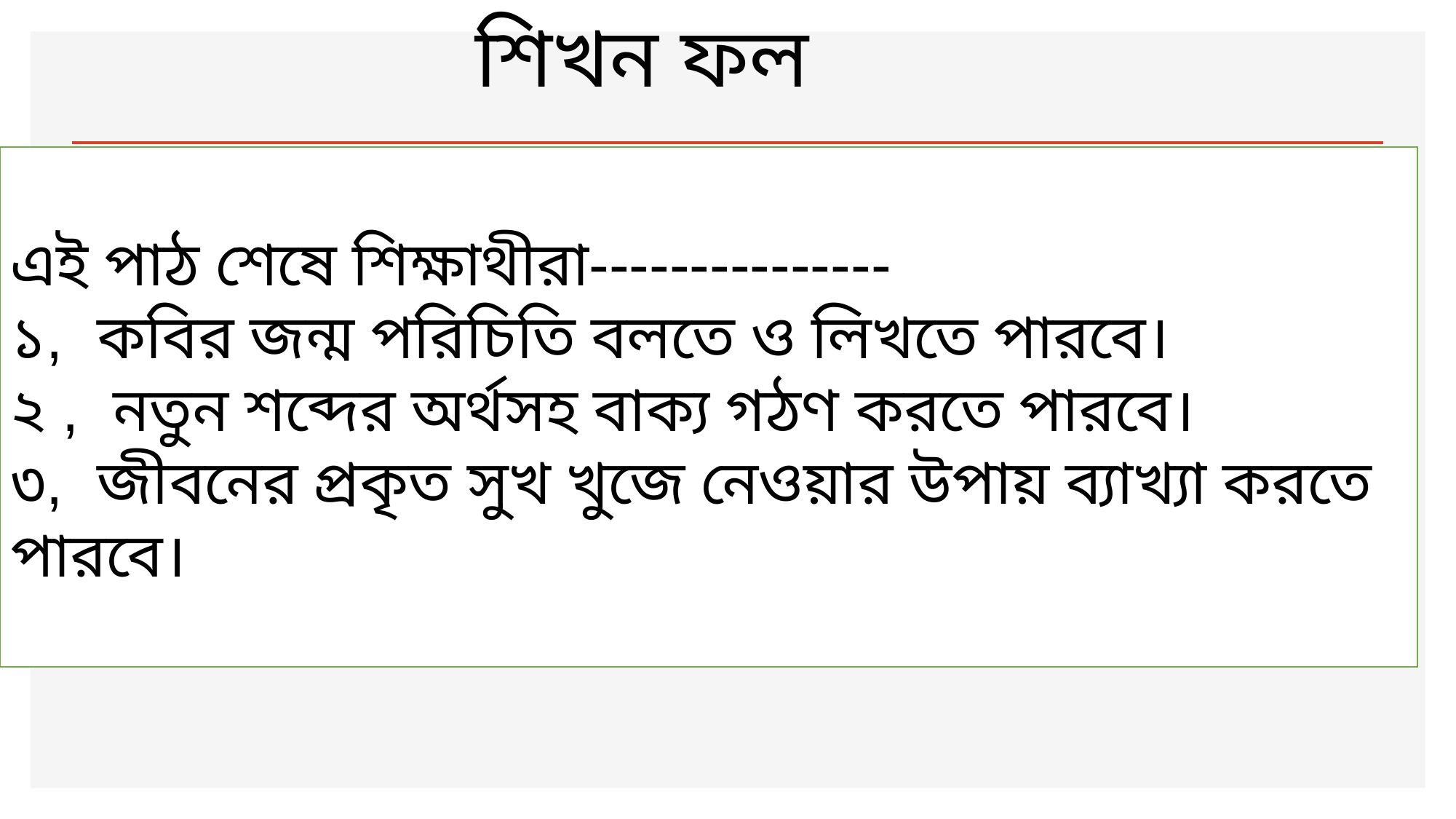

শিখন ফল
এই পাঠ শেষে শিক্ষাথীরা---------------
১,  কবির জন্ম পরিচিতি বলতে ও লিখতে পারবে।
২ ,  নতুন শব্দের অর্থসহ বাক্য গঠণ করতে পারবে।
৩,  জীবনের প্রকৃত সুখ খুজে নেওয়ার উপায় ব্যাখ্যা করতে পারবে।